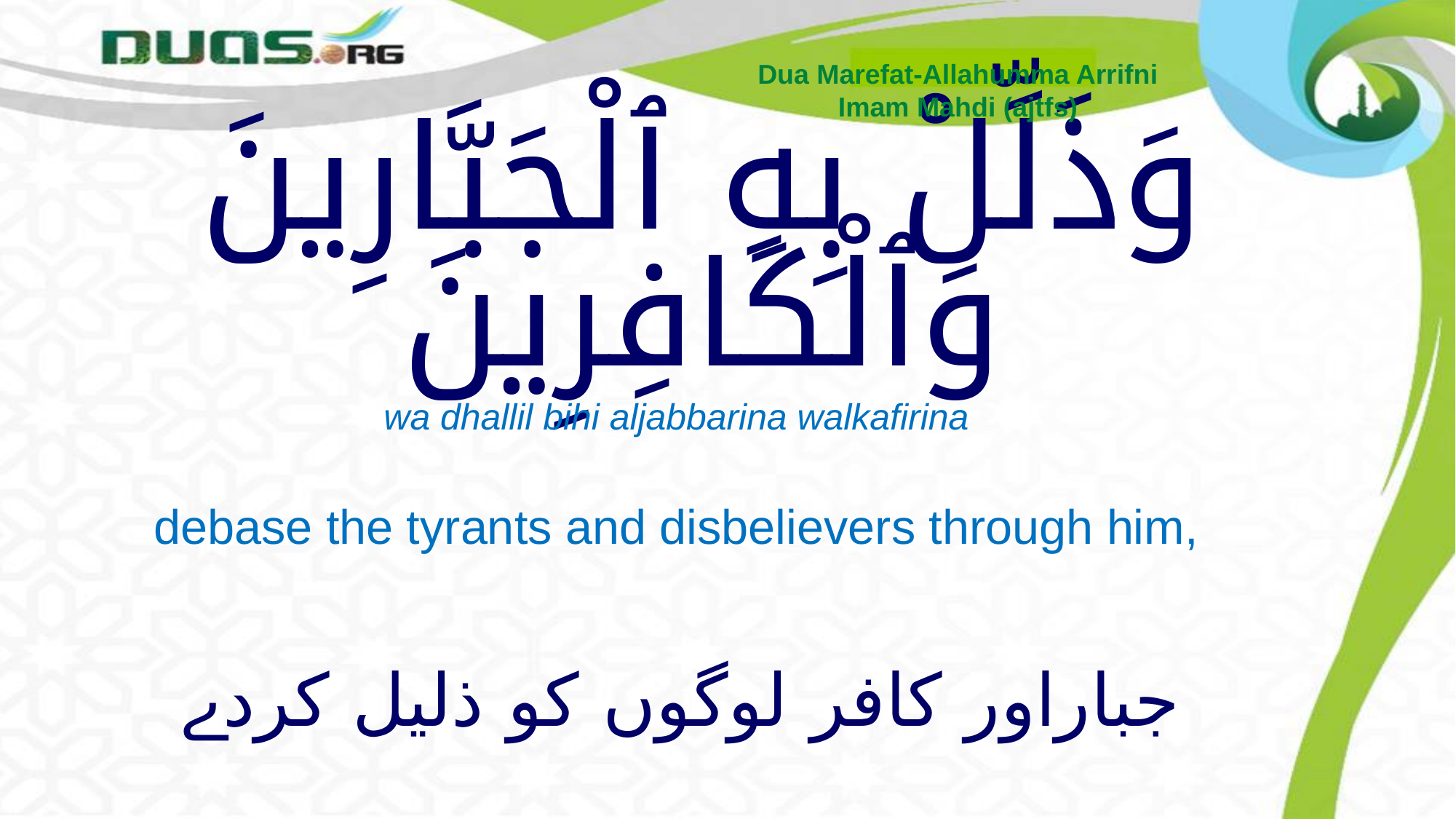

Dua Marefat-Allahumma Arrifni
Imam Mahdi (ajtfs)
# وَذَلِّلْ بِهِ ٱلْجَبَّارِينَ وَٱلْكَافِرِينَ

wa dhallil bihi aljabbarina walkafirina

debase the tyrants and disbelievers through him,

جباراور کافر لوگوں کو ذلیل کردے